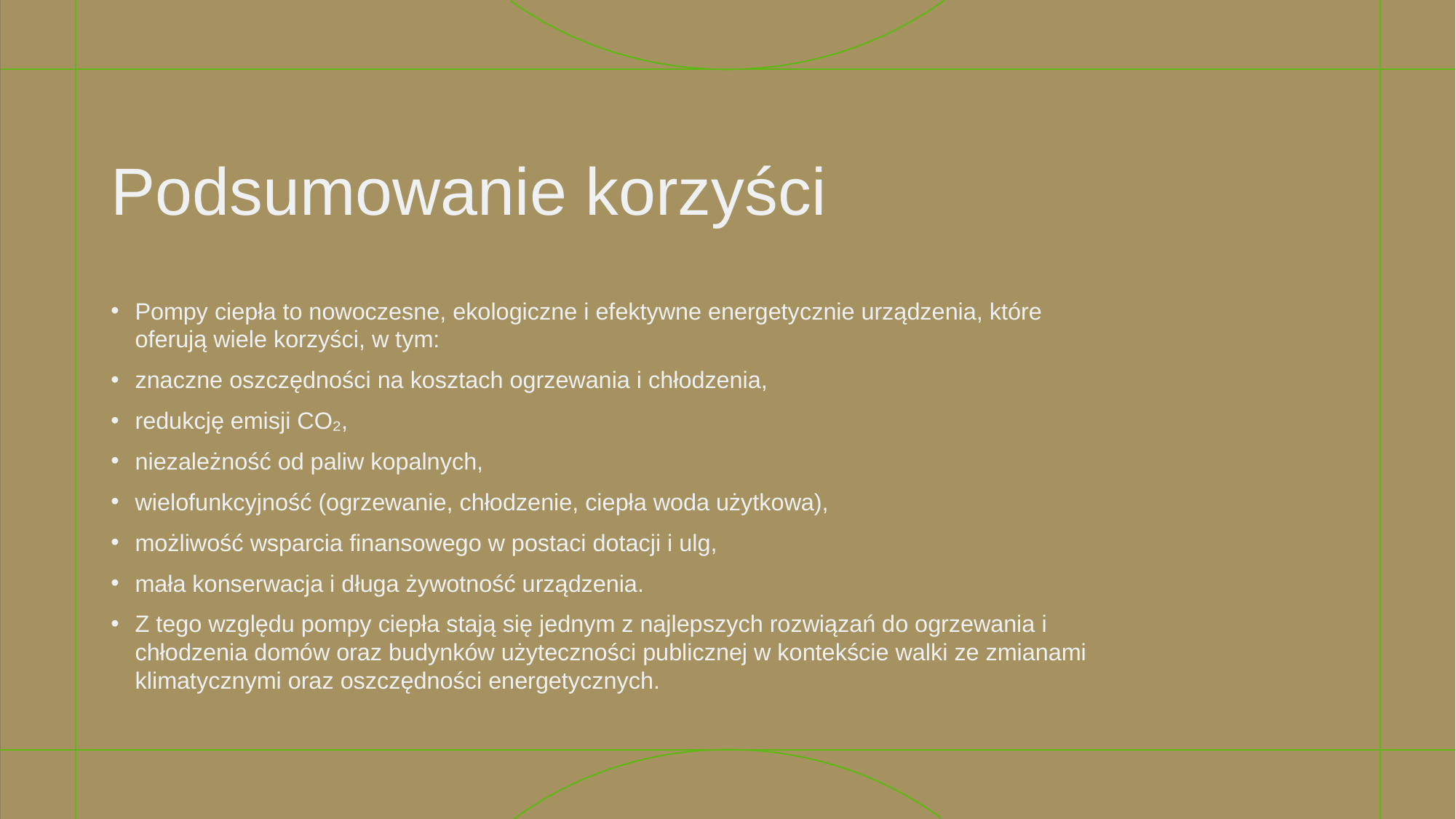

# Podsumowanie korzyści
Pompy ciepła to nowoczesne, ekologiczne i efektywne energetycznie urządzenia, które oferują wiele korzyści, w tym:
znaczne oszczędności na kosztach ogrzewania i chłodzenia,
redukcję emisji CO₂,
niezależność od paliw kopalnych,
wielofunkcyjność (ogrzewanie, chłodzenie, ciepła woda użytkowa),
możliwość wsparcia finansowego w postaci dotacji i ulg,
mała konserwacja i długa żywotność urządzenia.
Z tego względu pompy ciepła stają się jednym z najlepszych rozwiązań do ogrzewania i chłodzenia domów oraz budynków użyteczności publicznej w kontekście walki ze zmianami klimatycznymi oraz oszczędności energetycznych.